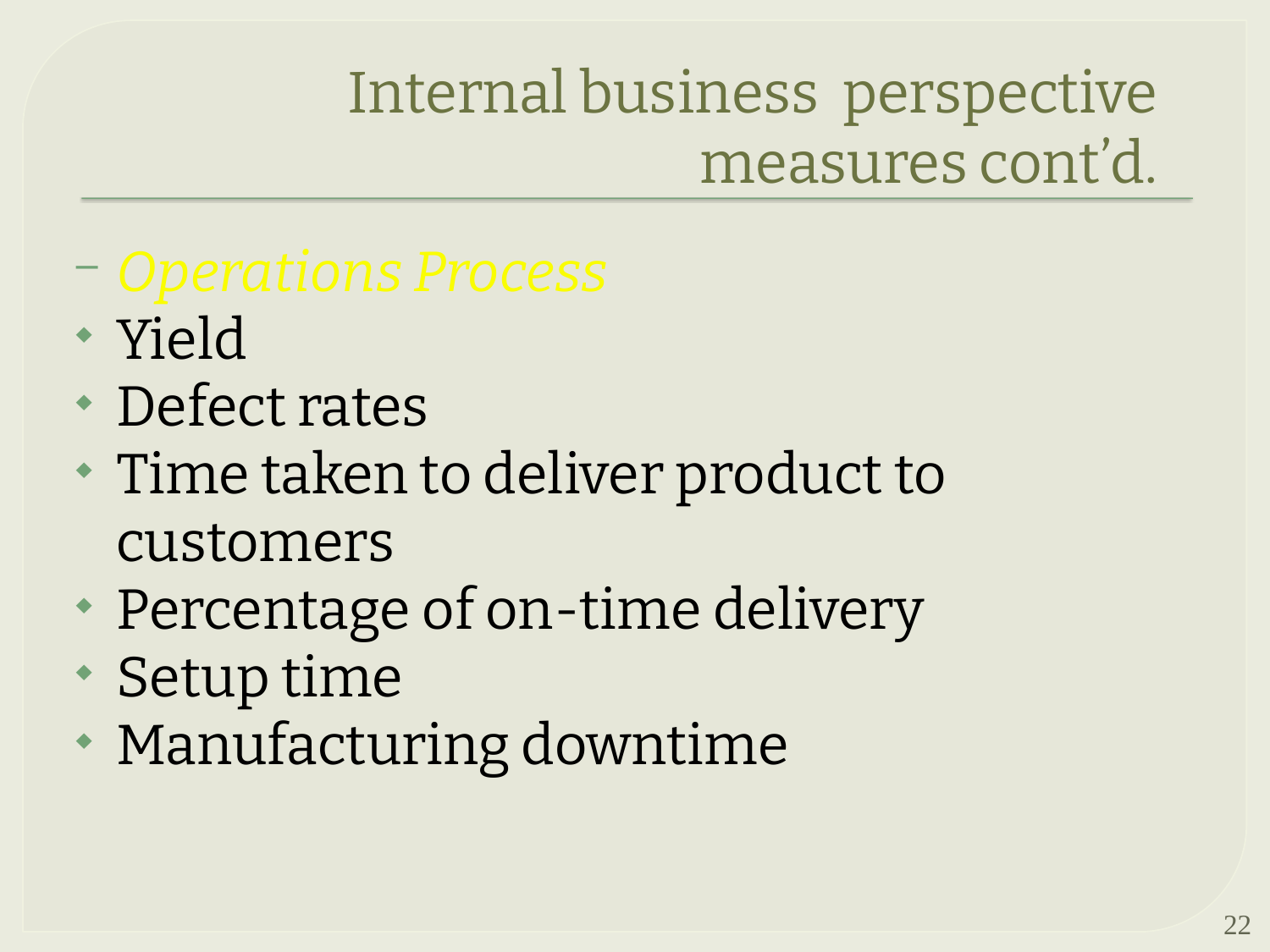

# Internal business  perspective measures cont’d.
Operations Process
Yield
Defect rates
Time taken to deliver product to customers
Percentage of on-time delivery
Setup time
Manufacturing downtime
22